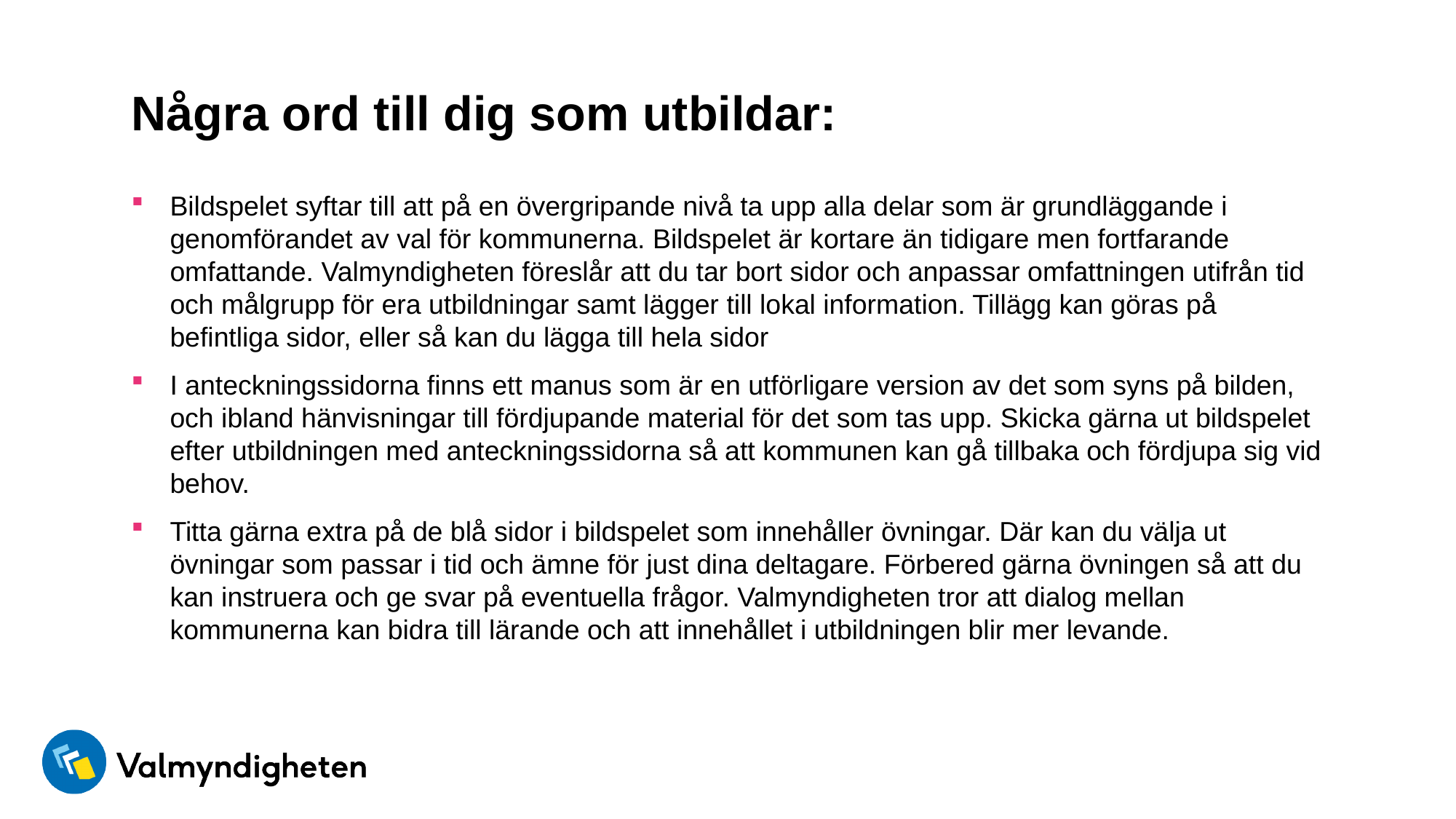

# Några ord till dig som utbildar:
Bildspelet syftar till att på en övergripande nivå ta upp alla delar som är grundläggande i genomförandet av val för kommunerna. Bildspelet är kortare än tidigare men fortfarande omfattande. Valmyndigheten föreslår att du tar bort sidor och anpassar omfattningen utifrån tid och målgrupp för era utbildningar samt lägger till lokal information. Tillägg kan göras på befintliga sidor, eller så kan du lägga till hela sidor
I anteckningssidorna finns ett manus som är en utförligare version av det som syns på bilden, och ibland hänvisningar till fördjupande material för det som tas upp. Skicka gärna ut bildspelet efter utbildningen med anteckningssidorna så att kommunen kan gå tillbaka och fördjupa sig vid behov.
Titta gärna extra på de blå sidor i bildspelet som innehåller övningar. Där kan du välja ut övningar som passar i tid och ämne för just dina deltagare. Förbered gärna övningen så att du kan instruera och ge svar på eventuella frågor. Valmyndigheten tror att dialog mellan kommunerna kan bidra till lärande och att innehållet i utbildningen blir mer levande.